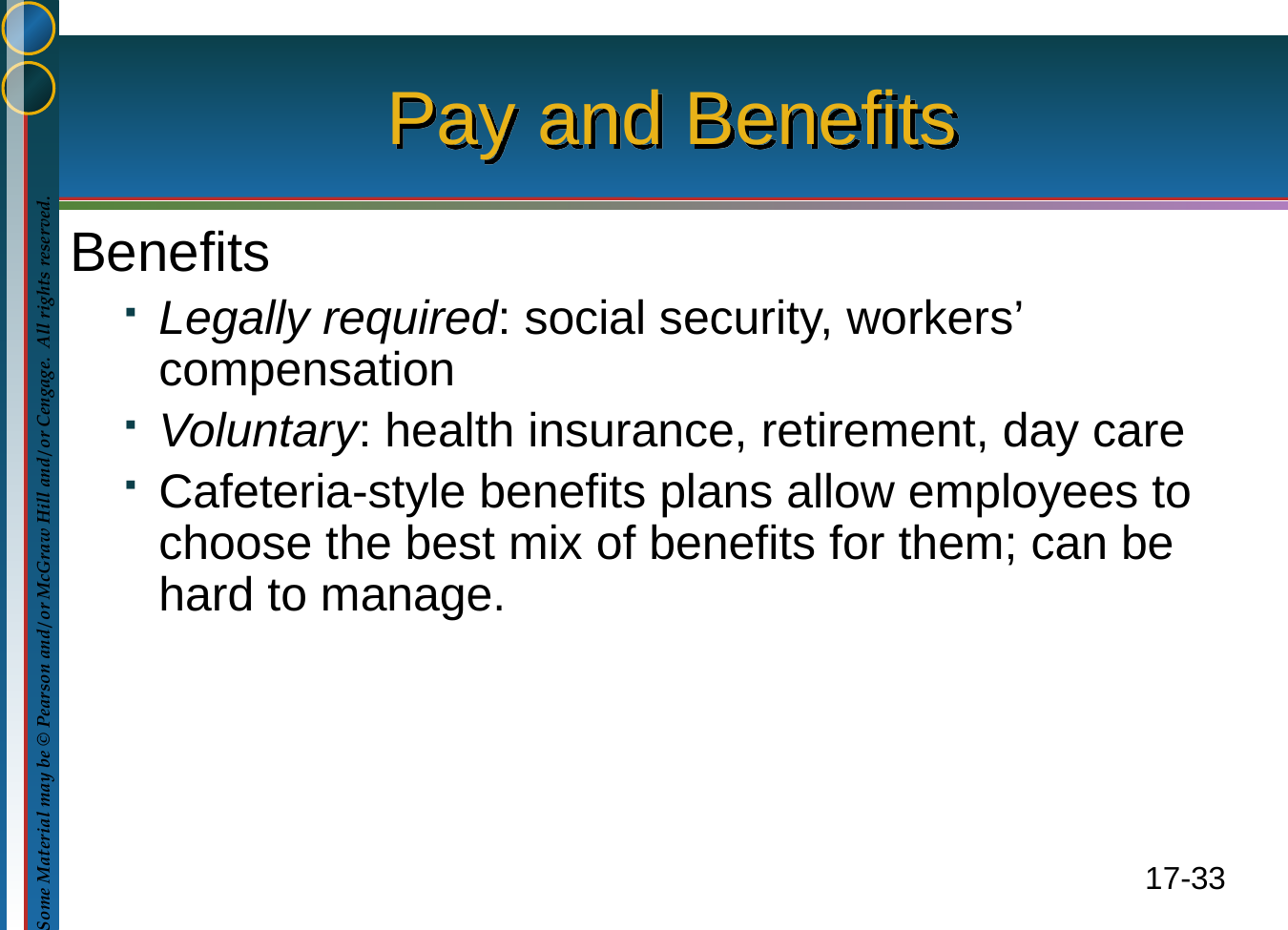

# Pay and Benefits
Benefits
Legally required: social security, workers’ compensation
Voluntary: health insurance, retirement, day care
Cafeteria-style benefits plans allow employees to choose the best mix of benefits for them; can be hard to manage.